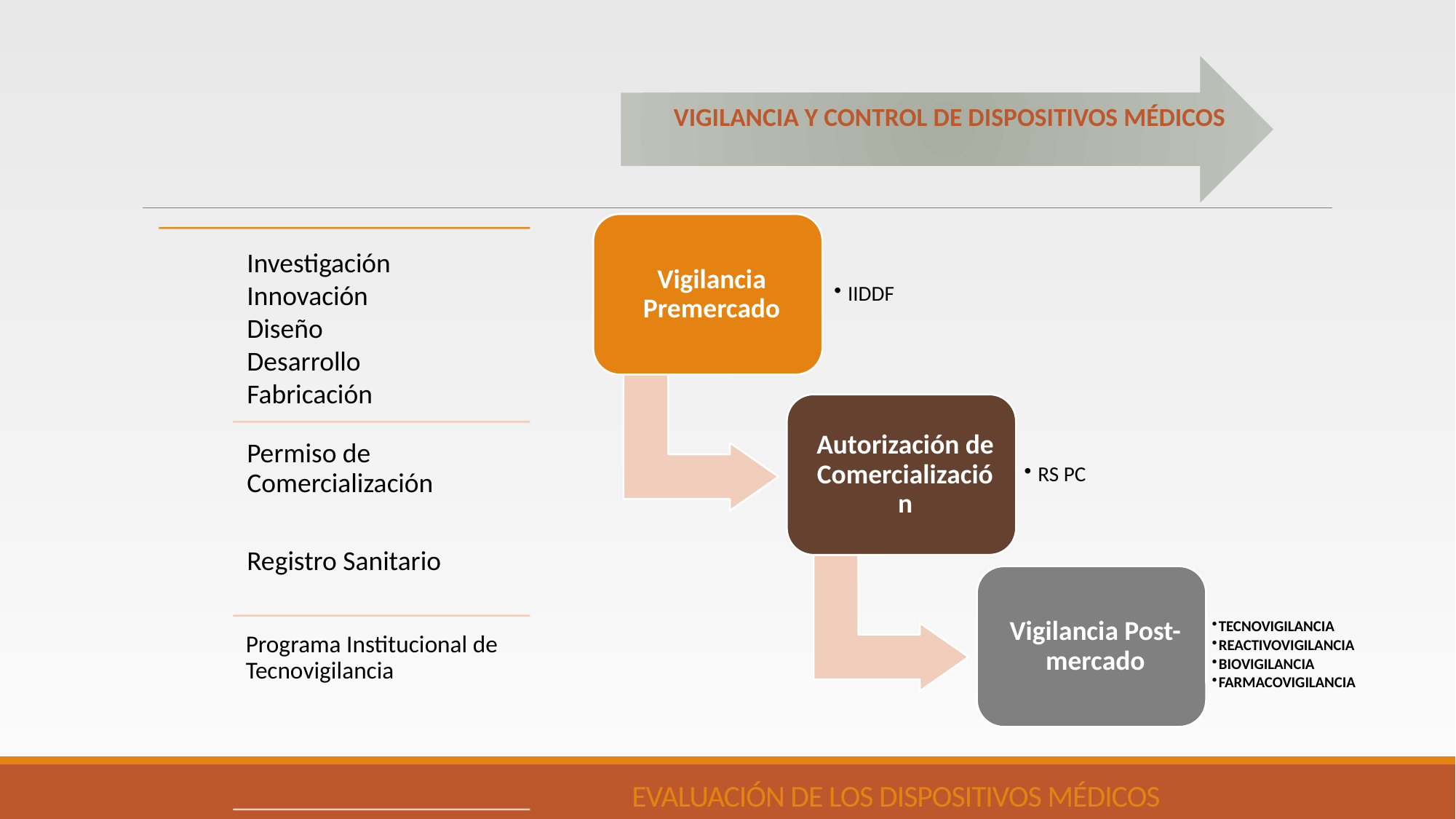

VIGILANCIA Y CONTROL DE DISPOSITIVOS MÉDICOS
Vigilancia Premercado
IIDDF
Autorización de Comercialización
RS PC
Vigilancia Post-mercado
TECNOVIGILANCIA
REACTIVOVIGILANCIA
BIOVIGILANCIA
FARMACOVIGILANCIA

Investigación
Innovación
Diseño
Desarrollo
Fabricación

Permiso de Comercialización

Registro Sanitario
Programa Institucional de Tecnovigilancia
# EVALUACIÓN DE LOS DISPOSITIVOS MÉDICOS